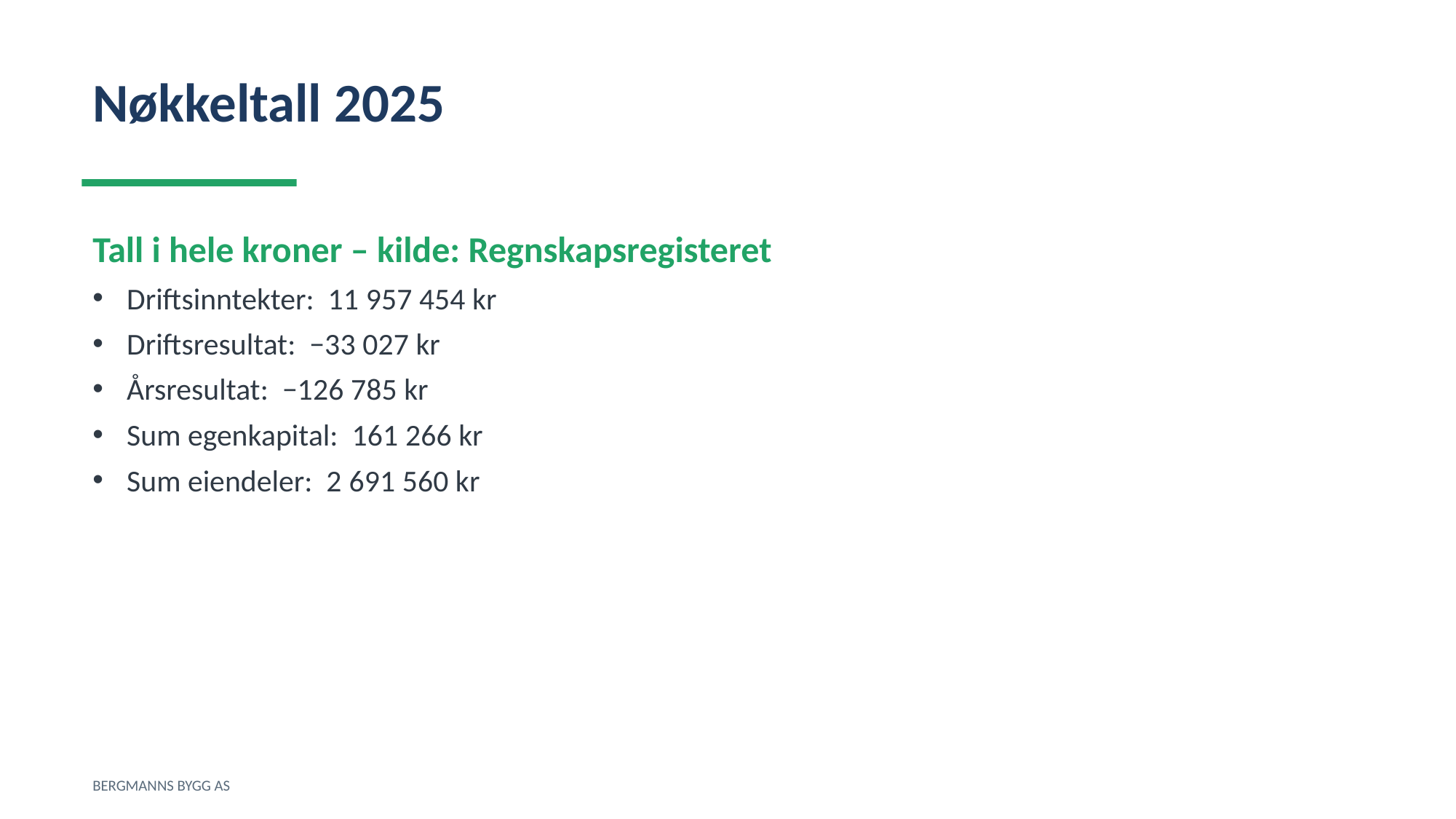

Nøkkeltall 2025

Tall i hele kroner – kilde: Regnskapsregisteret
Driftsinntekter:  11 957 454 kr
Driftsresultat:  −33 027 kr
Årsresultat:  −126 785 kr
Sum egenkapital:  161 266 kr
Sum eiendeler:  2 691 560 kr
BERGMANNS BYGG AS